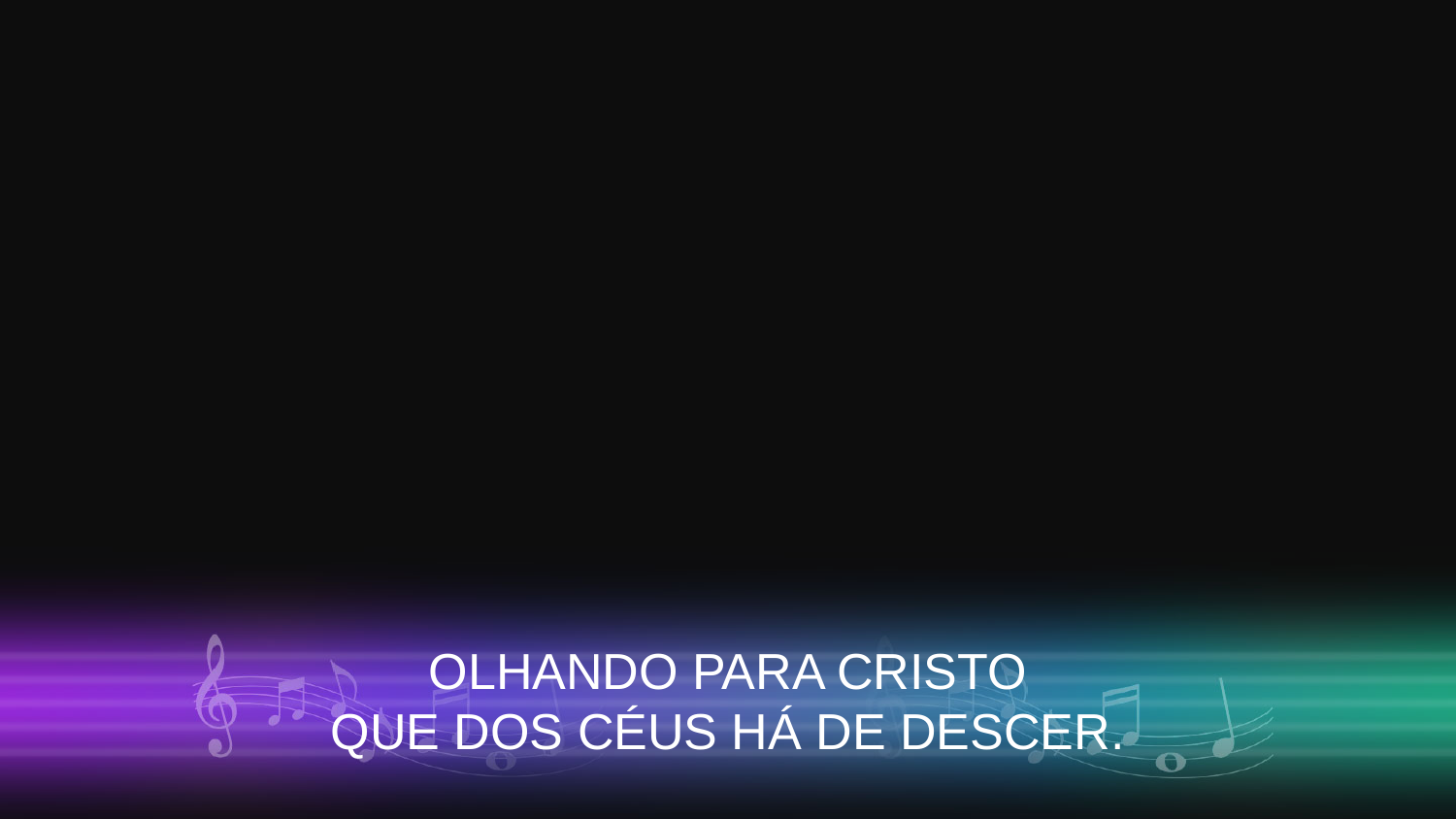

OLHANDO PARA CRISTO
QUE DOS CÉUS HÁ DE DESCER.